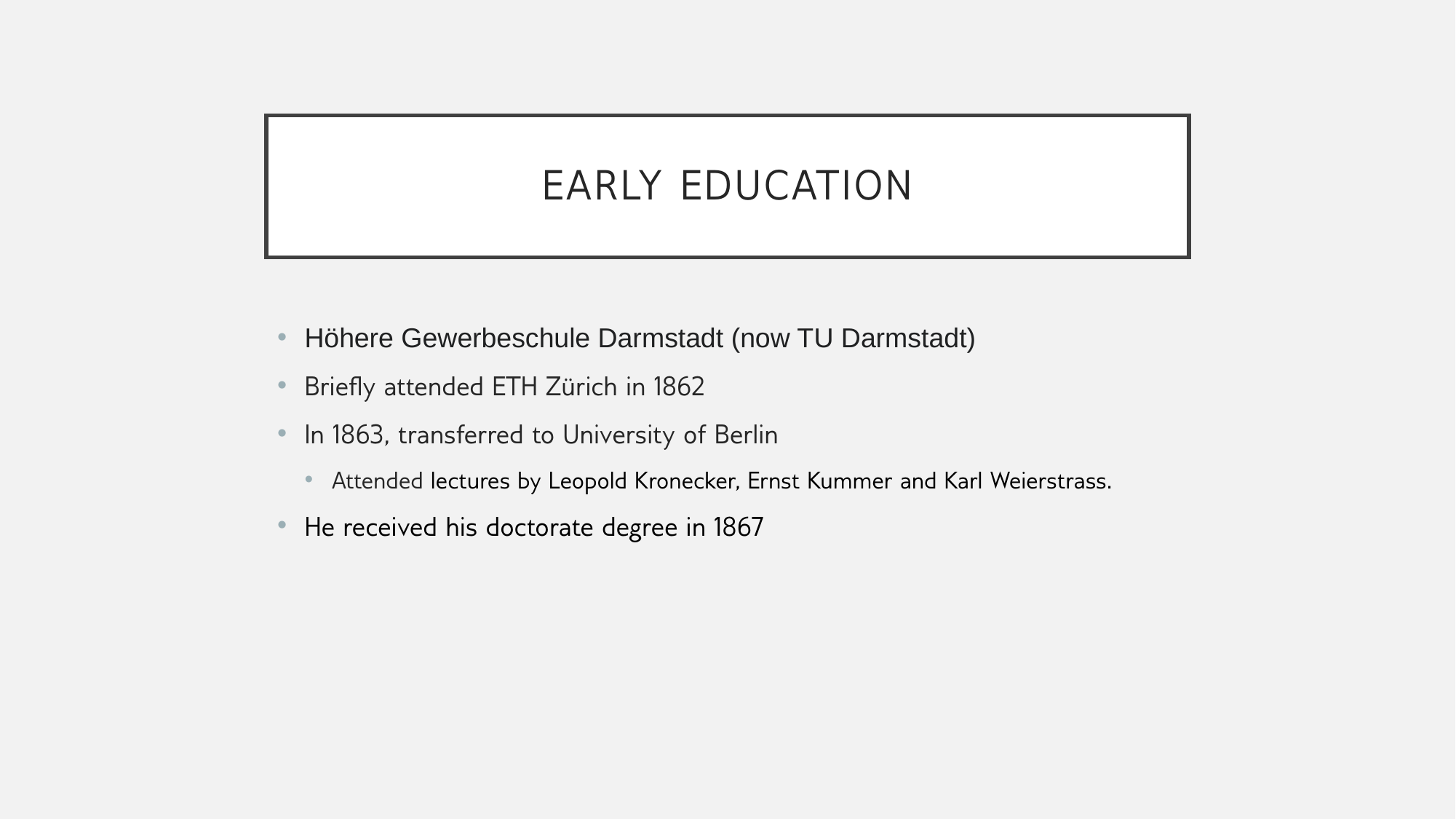

# Early Educatıon
Höhere Gewerbeschule Darmstadt (now TU Darmstadt)
Briefly attended ETH Zürich in 1862
In 1863, transferred to University of Berlin
Attended lectures by Leopold Kronecker, Ernst Kummer and Karl Weierstrass.
He received his doctorate degree in 1867